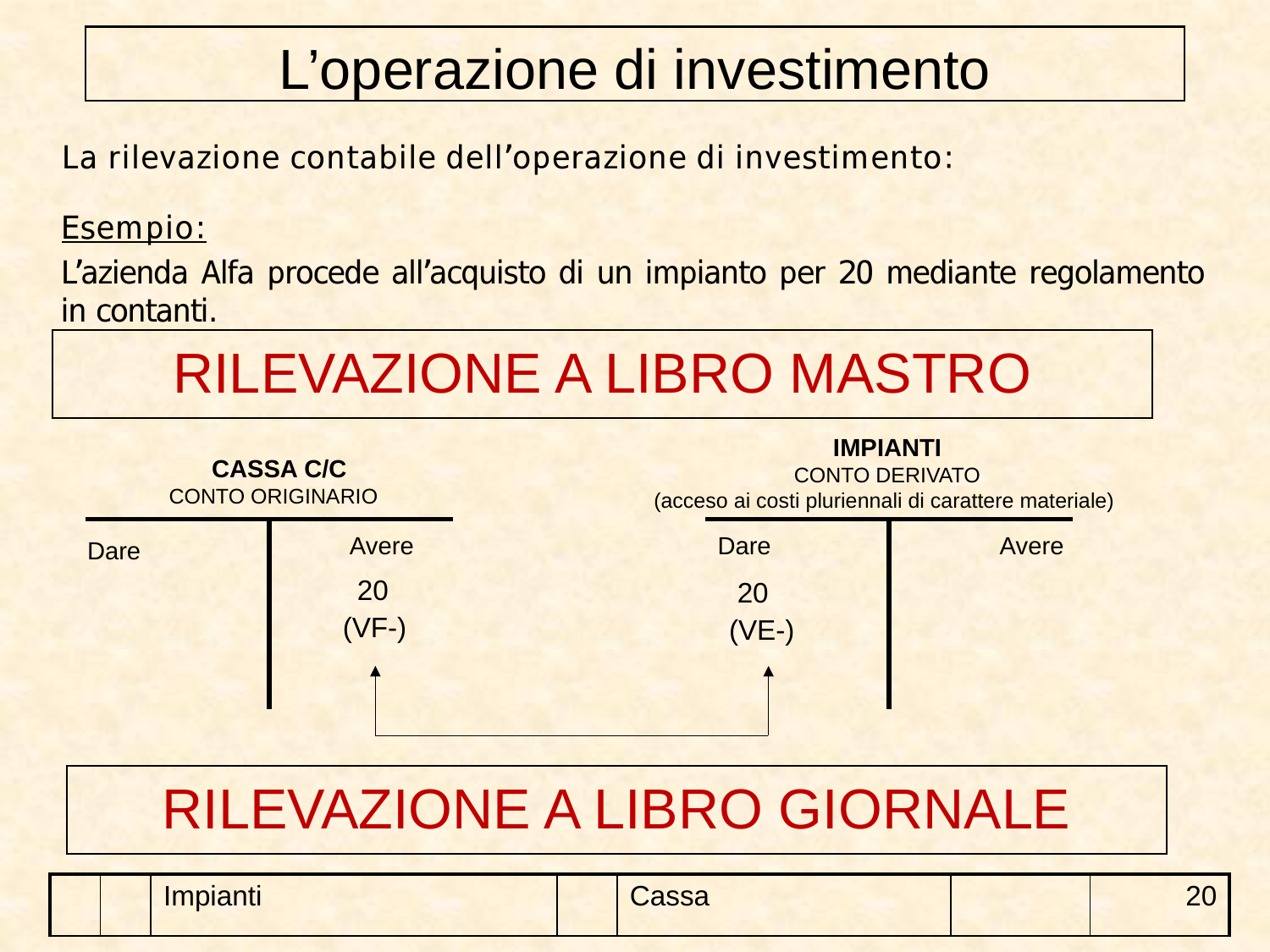

L’operazione di investimento
La rilevazione contabile dell’operazione di investimento:
Esempio:
L’azienda Alfa procede all’acquisto di un impianto per 20 mediante regolamento in contanti.
RILEVAZIONE A LIBRO MASTRO
IMPIANTI
CONTO DERIVATO
(acceso ai costi pluriennali di carattere materiale)
CASSA C/C
CONTO ORIGINARIO
|  |  |
| --- | --- |
|  |  |
| --- | --- |
Avere
Dare
Avere
Dare
20
20
(VF-)
(VE-)
RILEVAZIONE A LIBRO GIORNALE
|  |  | Impianti |  | Cassa |  | 20 |
| --- | --- | --- | --- | --- | --- | --- |